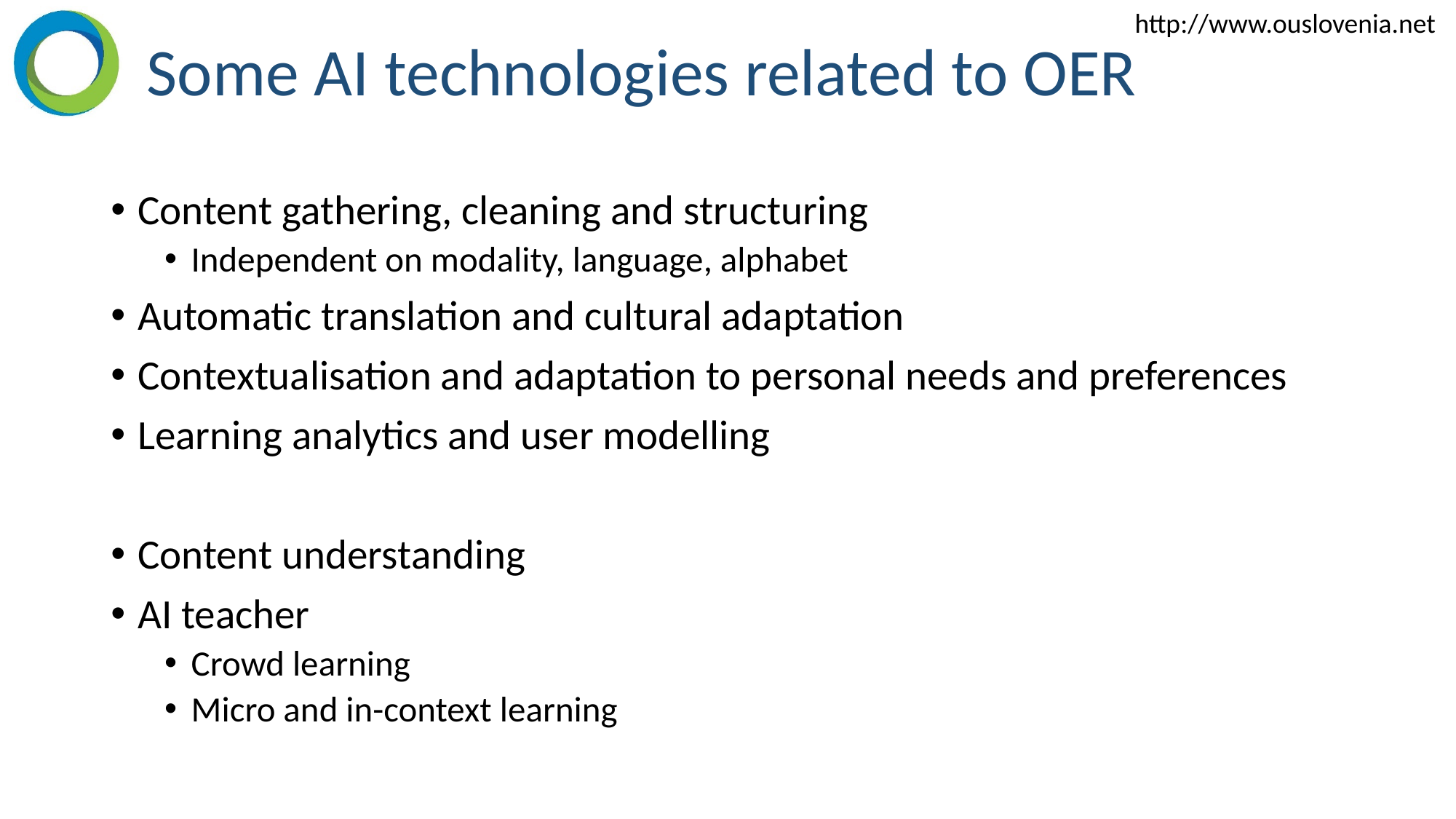

# Some AI technologies related to OER
Content gathering, cleaning and structuring
Independent on modality, language, alphabet
Automatic translation and cultural adaptation
Contextualisation and adaptation to personal needs and preferences
Learning analytics and user modelling

Content understanding
AI teacher
Crowd learning
Micro and in-context learning